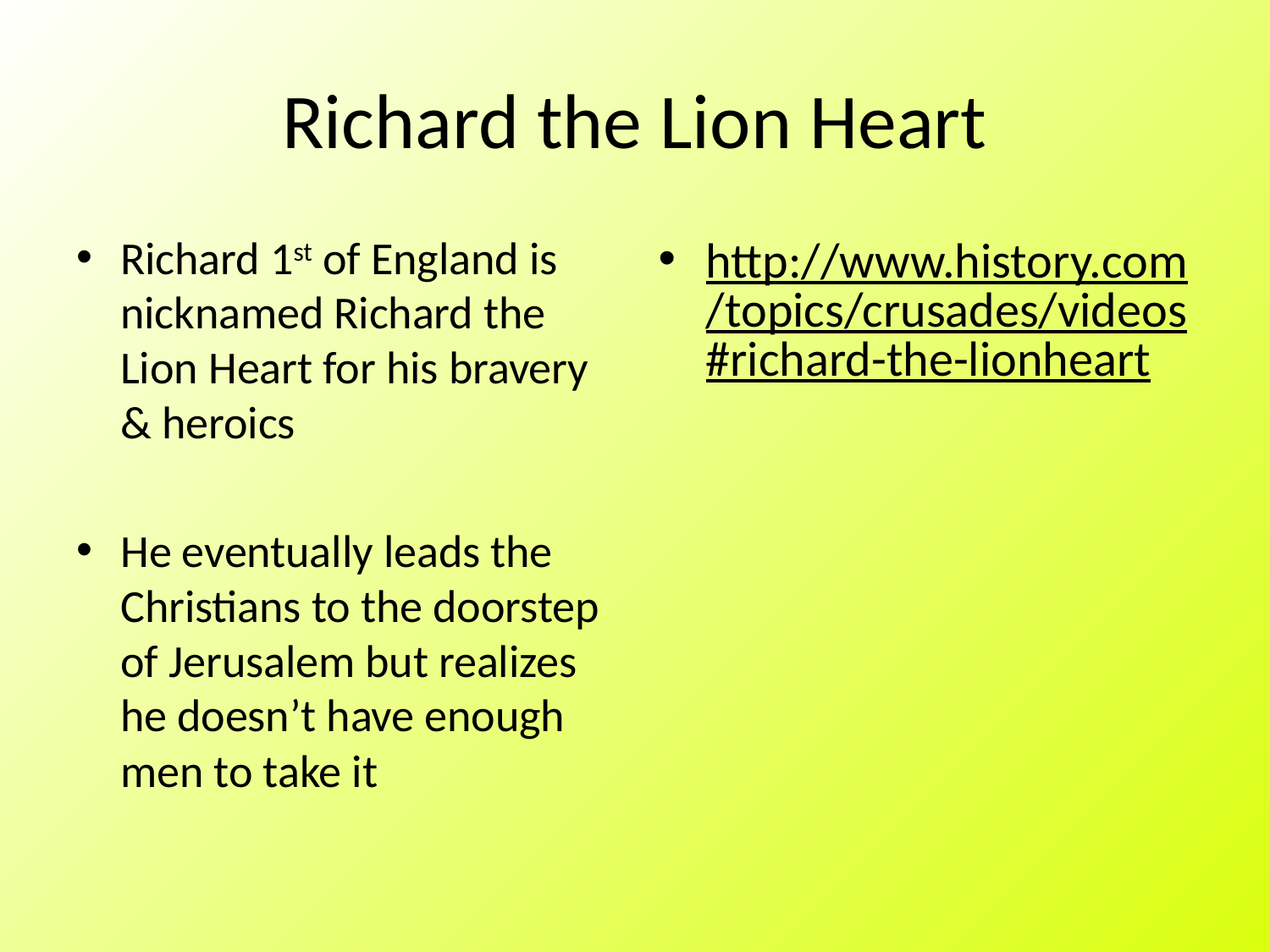

# Richard the Lion Heart
Richard 1st of England is nicknamed Richard the Lion Heart for his bravery & heroics

He eventually leads the Christians to the doorstep of Jerusalem but realizes he doesn’t have enough men to take it
http://www.history.com/topics/crusades/videos#richard-the-lionheart